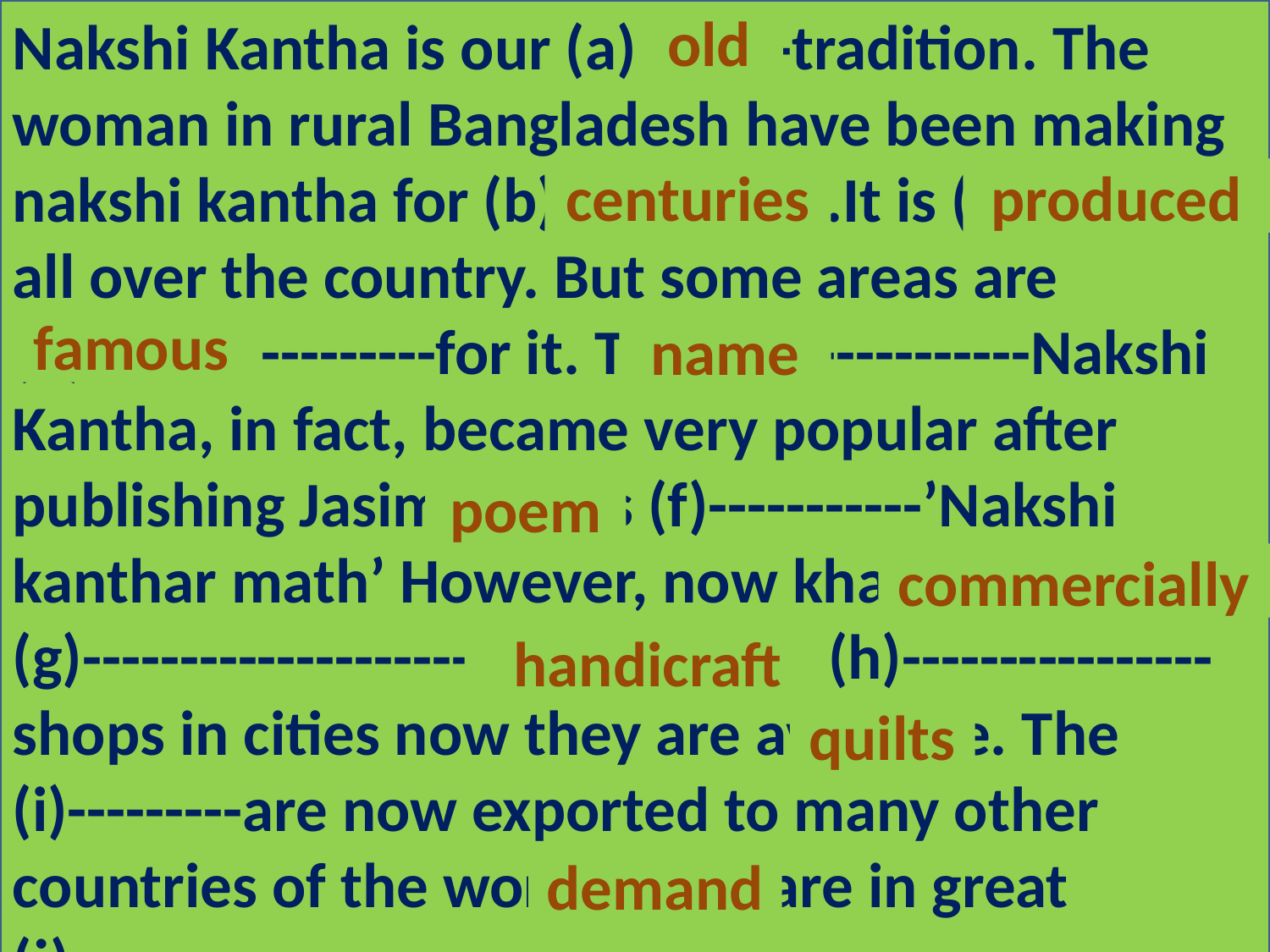

Individual work
Nakshi Kantha is our (a)--------tradition. The woman in rural Bangladesh have been making nakshi kantha for (b)--------------.It is (c)------------all over the country. But some areas are (d)------------------for it. The (e)-------------Nakshi Kantha, in fact, became very popular after publishing Jasimuddin’s (f)-----------’Nakshi kanthar math’ However, now khanta are made (g)---------------------. In the posh (h)----------------shops in cities now they are available. The (i)---------are now exported to many other countries of the world. They are in great (j)-------------.

Fill in the blank with suitable words from the text;
old
centuries
produced
famous
name
poem
commercially
handicraft
quilts
demand